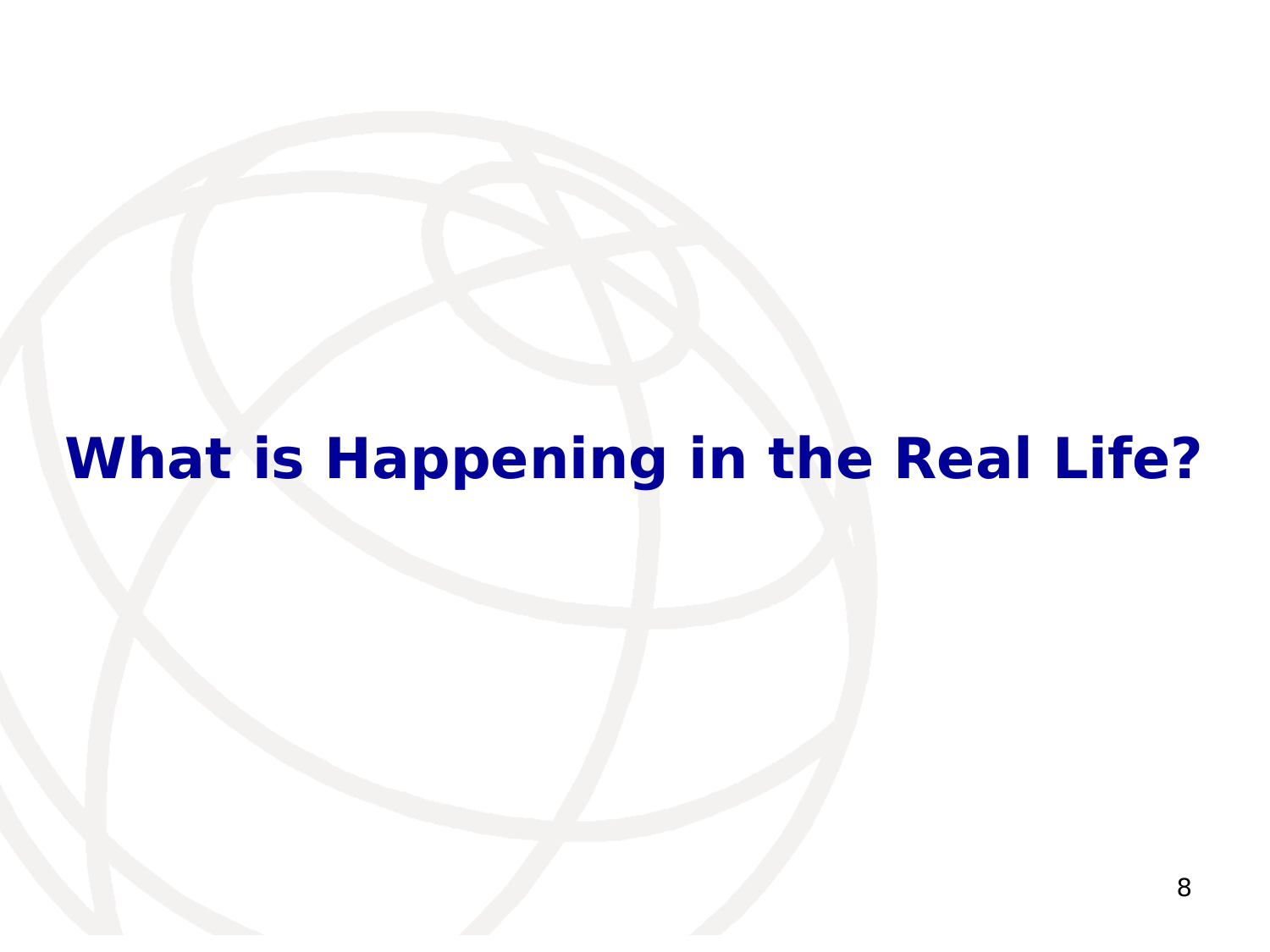

# What is Happening in the Real Life?
8